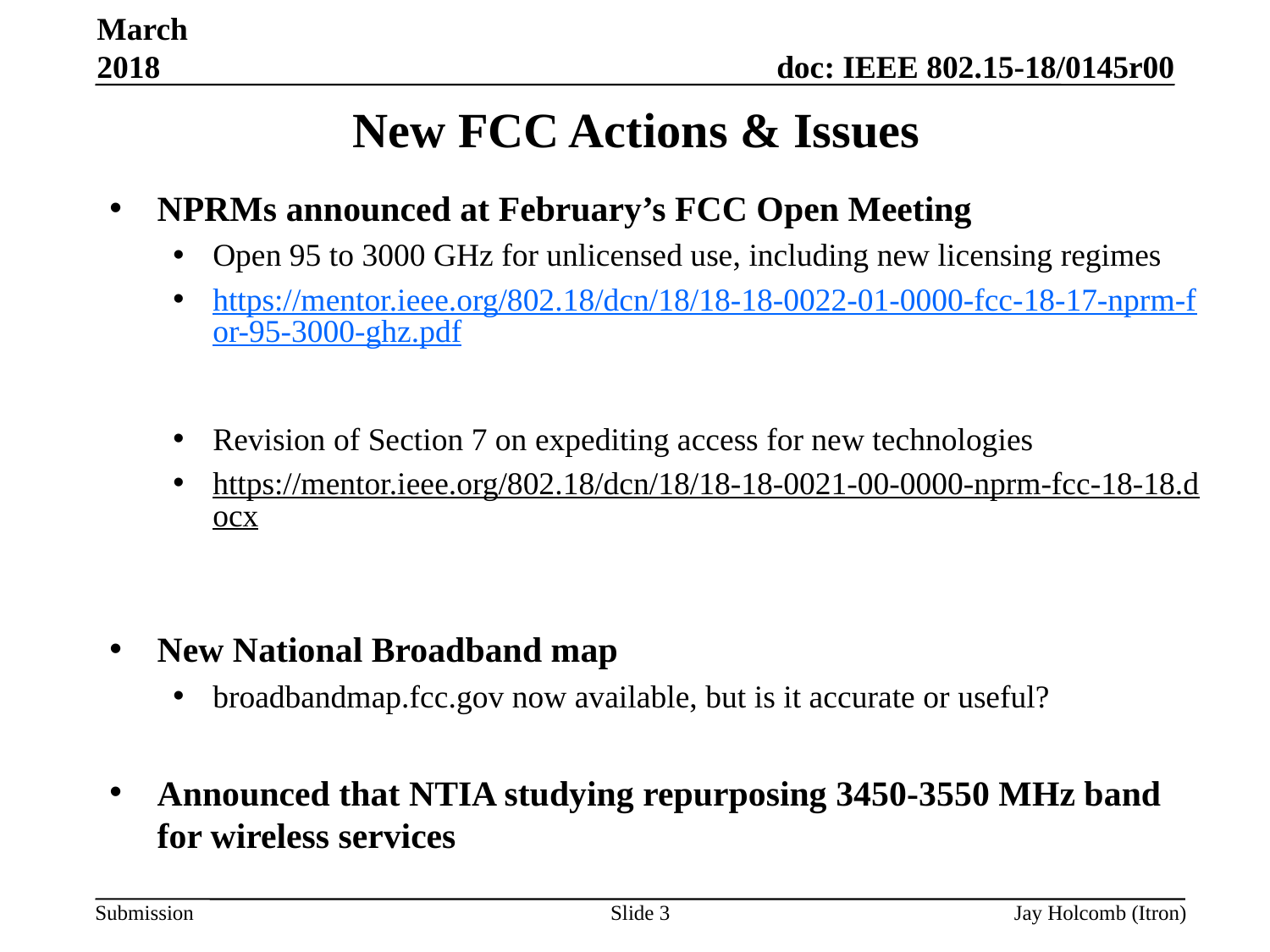

March 2018
# New FCC Actions & Issues
NPRMs announced at February’s FCC Open Meeting
Open 95 to 3000 GHz for unlicensed use, including new licensing regimes
https://mentor.ieee.org/802.18/dcn/18/18-18-0022-01-0000-fcc-18-17-nprm-for-95-3000-ghz.pdf

Revision of Section 7 on expediting access for new technologies
https://mentor.ieee.org/802.18/dcn/18/18-18-0021-00-0000-nprm-fcc-18-18.docx

New National Broadband map
broadbandmap.fcc.gov now available, but is it accurate or useful?

Announced that NTIA studying repurposing 3450-3550 MHz band for wireless services

Slide 3
Jay Holcomb (Itron)